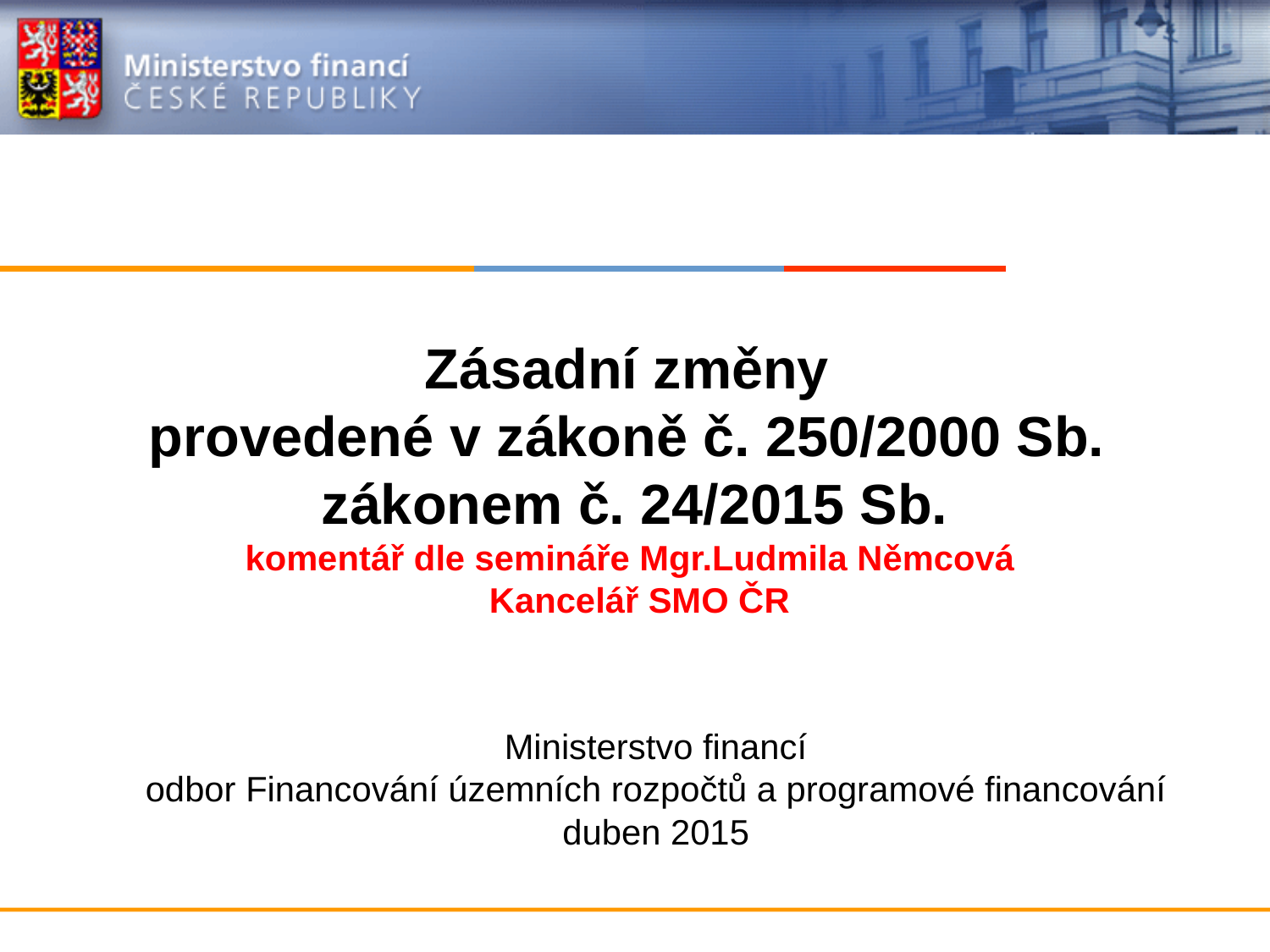

# Zásadní změny provedené v zákoně č. 250/2000 Sb. zákonem č. 24/2015 Sb. komentář dle semináře Mgr.Ludmila Němcová Kancelář SMO ČR
Ministerstvo financí
odbor Financování územních rozpočtů a programové financování
duben 2015